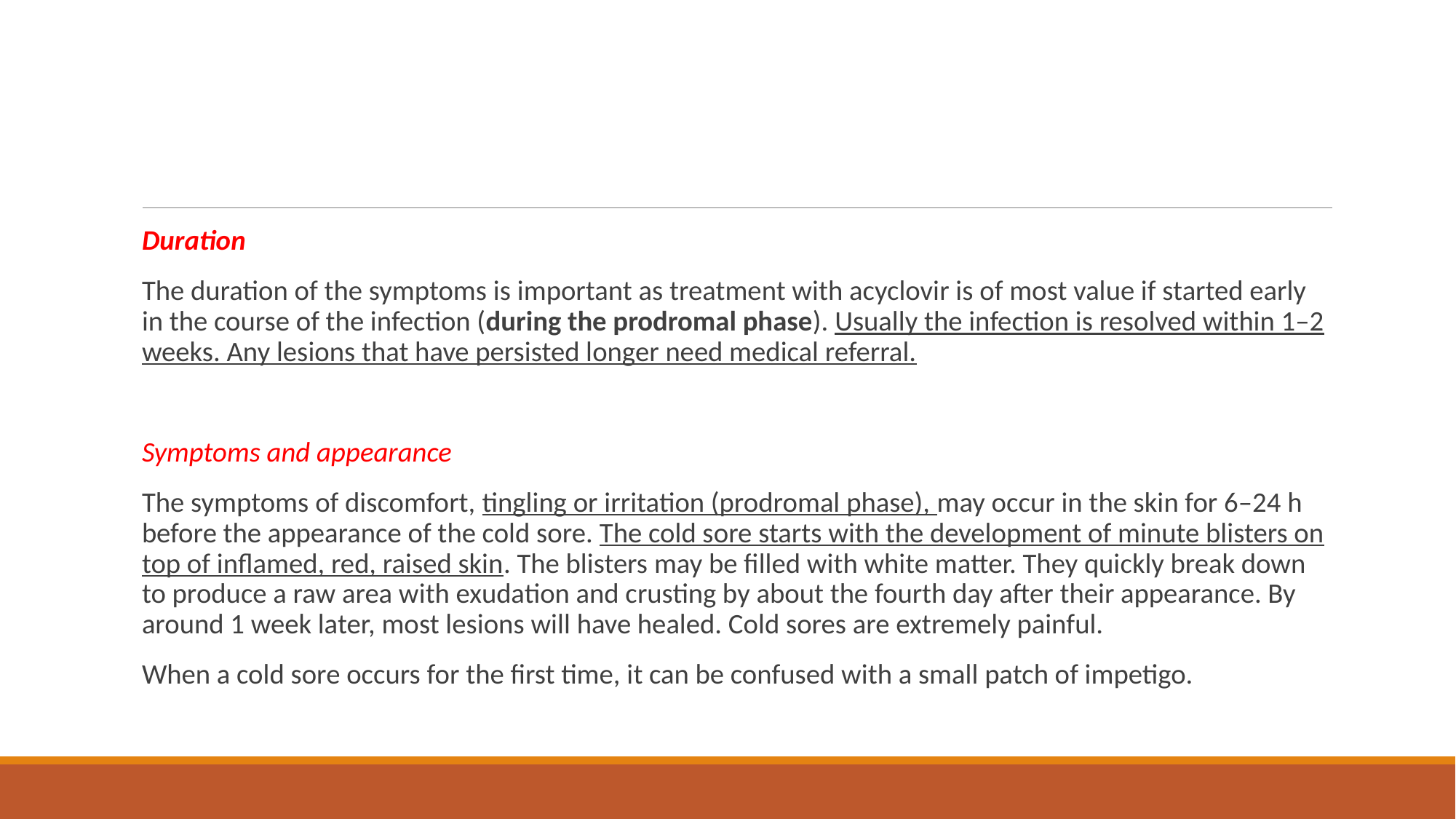

#
Duration
The duration of the symptoms is important as treatment with acyclovir is of most value if started early in the course of the infection (during the prodromal phase). Usually the infection is resolved within 1–2 weeks. Any lesions that have persisted longer need medical referral.

Symptoms and appearance
The symptoms of discomfort, tingling or irritation (prodromal phase), may occur in the skin for 6–24 h before the appearance of the cold sore. The cold sore starts with the development of minute blisters on top of inflamed, red, raised skin. The blisters may be filled with white matter. They quickly break down to produce a raw area with exudation and crusting by about the fourth day after their appearance. By around 1 week later, most lesions will have healed. Cold sores are extremely painful.
When a cold sore occurs for the first time, it can be confused with a small patch of impetigo.